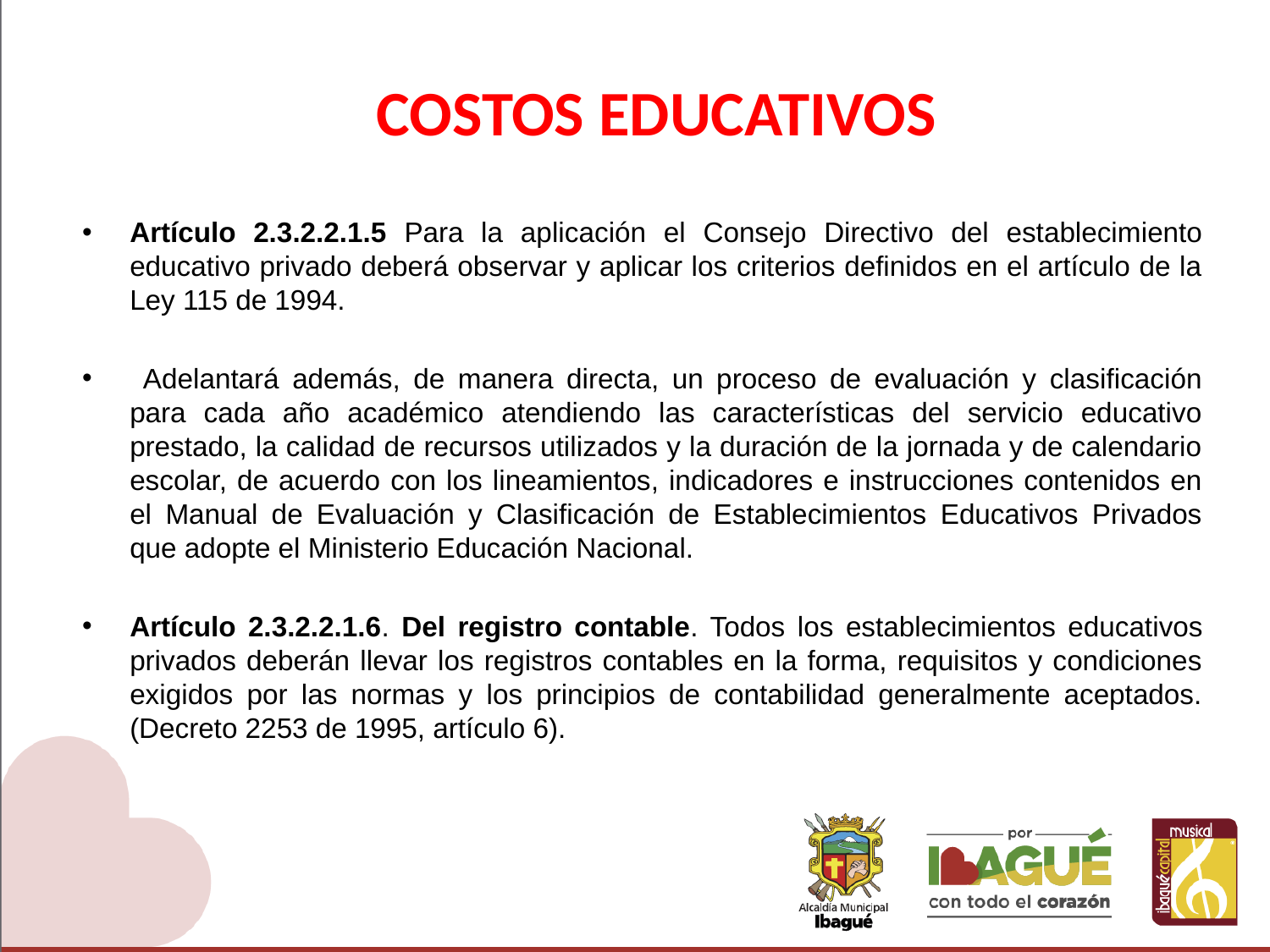

# COSTOS EDUCATIVOS

Artículo 2.3.2.2.1.5 Para la aplicación el Consejo Directivo del establecimiento educativo privado deberá observar y aplicar los criterios definidos en el artículo de la Ley 115 de 1994.

 Adelantará además, de manera directa, un proceso de evaluación y clasificación para cada año académico atendiendo las características del servicio educativo prestado, la calidad de recursos utilizados y la duración de la jornada y de calendario escolar, de acuerdo con los lineamientos, indicadores e instrucciones contenidos en el Manual de Evaluación y Clasificación de Establecimientos Educativos Privados que adopte el Ministerio Educación Nacional.

Artículo 2.3.2.2.1.6. Del registro contable. Todos los establecimientos educativos privados deberán llevar los registros contables en la forma, requisitos y condiciones exigidos por las normas y los principios de contabilidad generalmente aceptados. (Decreto 2253 de 1995, artículo 6).